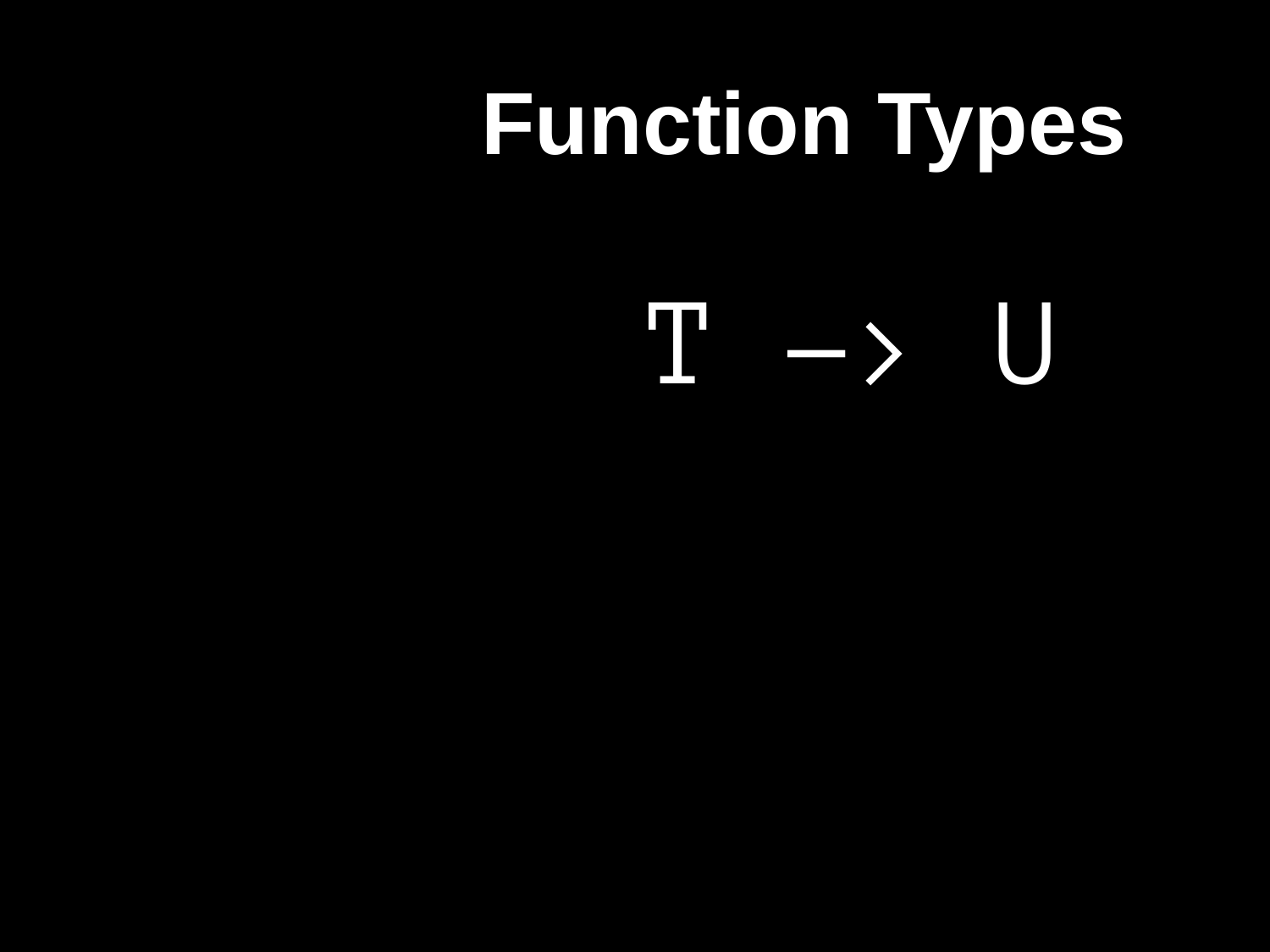

# “Open” Function Types
(Γ) => T -> U